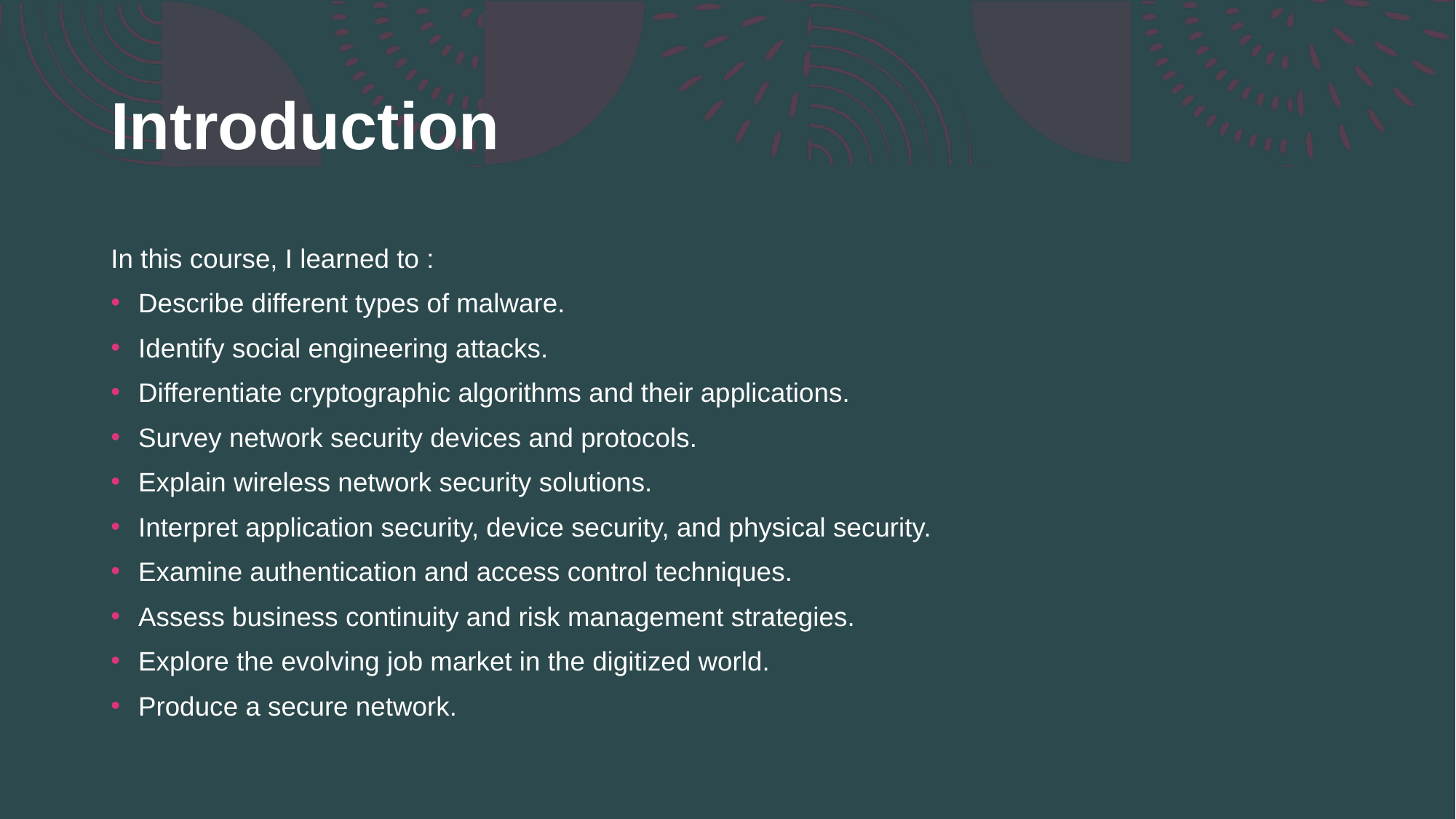

# Introduction
In this course, I learned to :
Describe different types of malware.
Identify social engineering attacks.
Differentiate cryptographic algorithms and their applications.
Survey network security devices and protocols.
Explain wireless network security solutions.
Interpret application security, device security, and physical security.
Examine authentication and access control techniques.
Assess business continuity and risk management strategies.
Explore the evolving job market in the digitized world.
Produce a secure network.